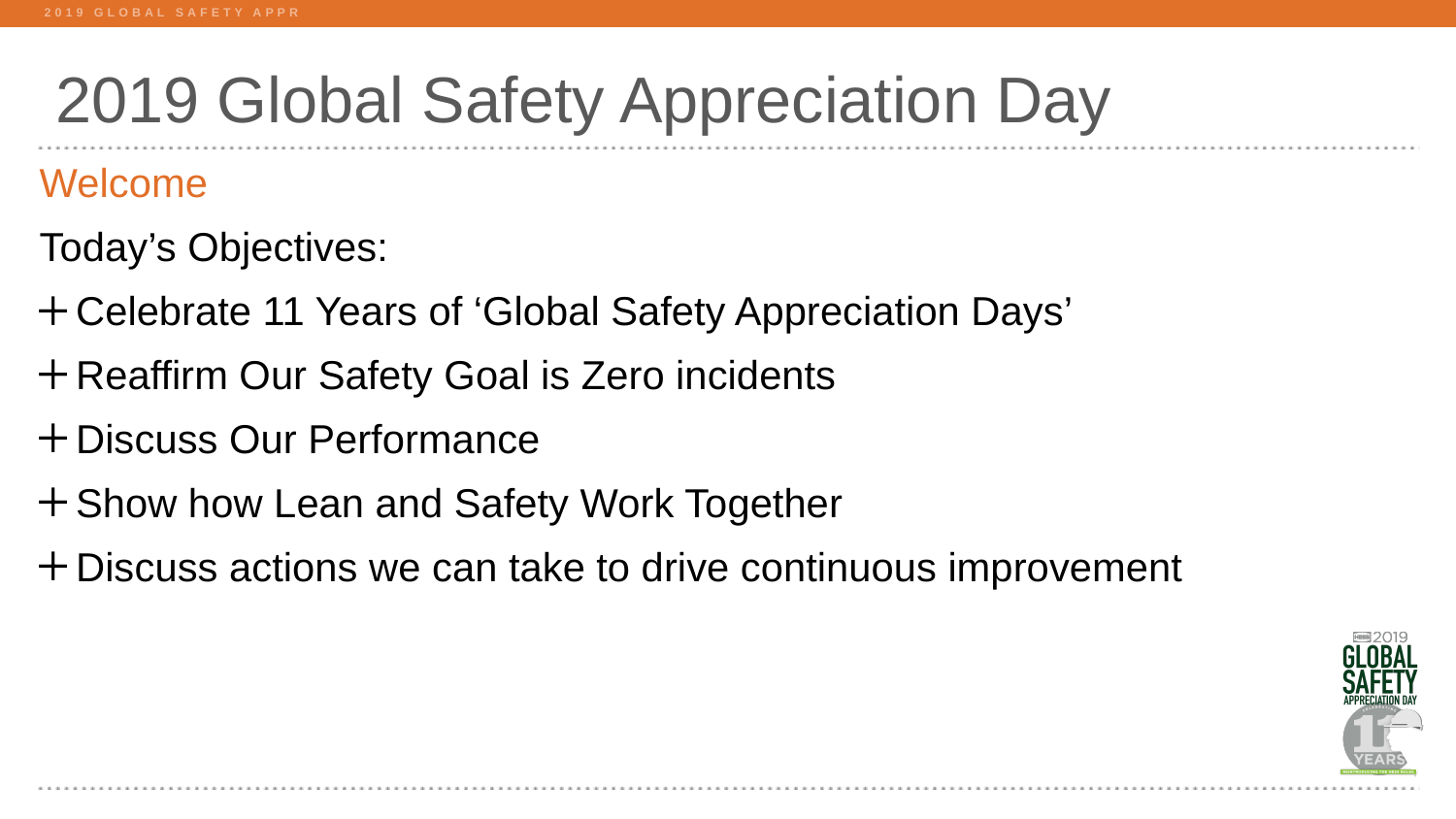

2019 Global Safety Appreciation Day
# Welcome
Today’s Objectives:
Celebrate 11 Years of ‘Global Safety Appreciation Days’
Reaffirm Our Safety Goal is Zero incidents
Discuss Our Performance
Show how Lean and Safety Work Together
Discuss actions we can take to drive continuous improvement